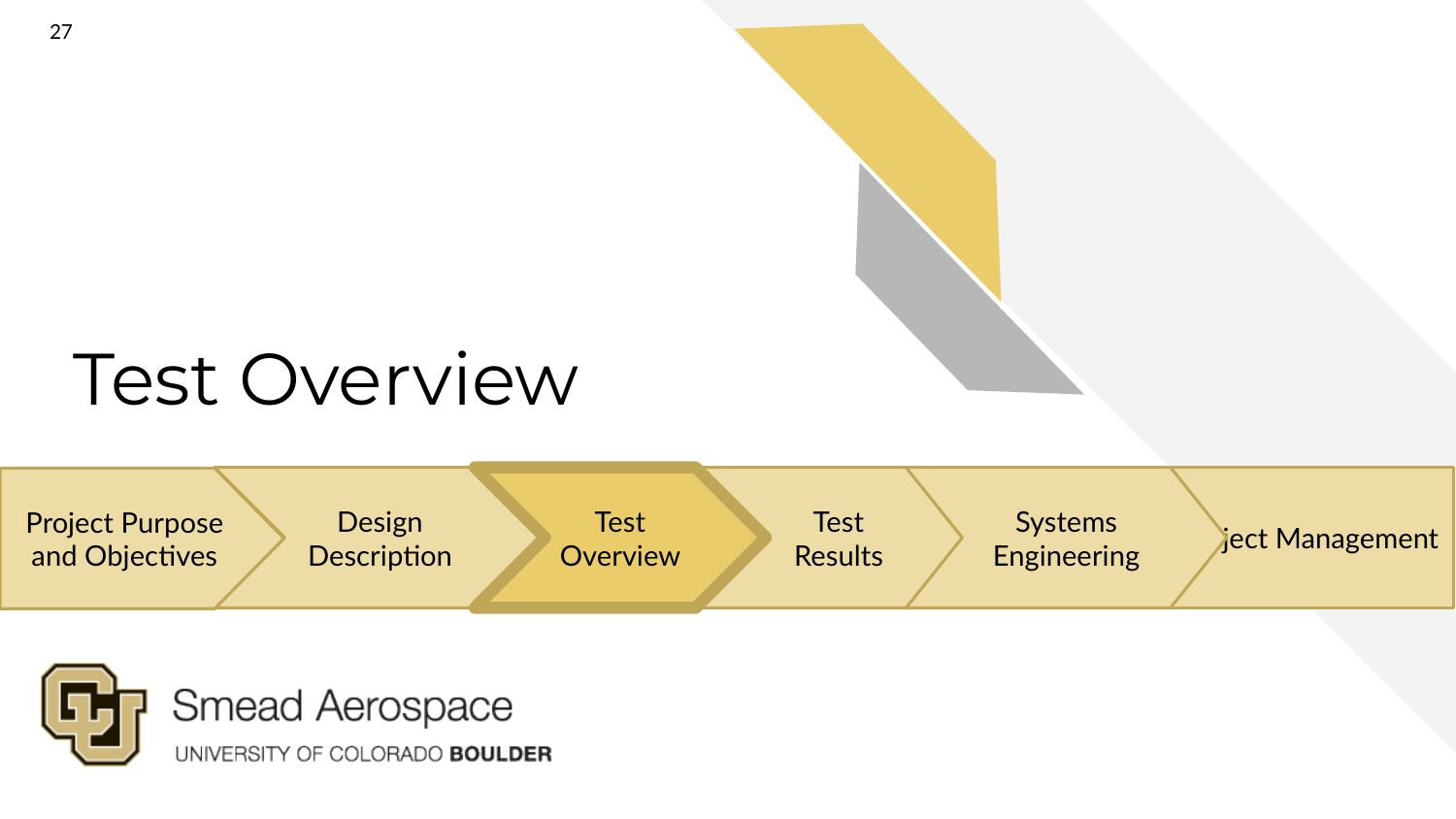

27
# Test Overview
Design Description
Test Overview
Test Results
Systems Engineering
Project Management
Project Purpose and Objectives